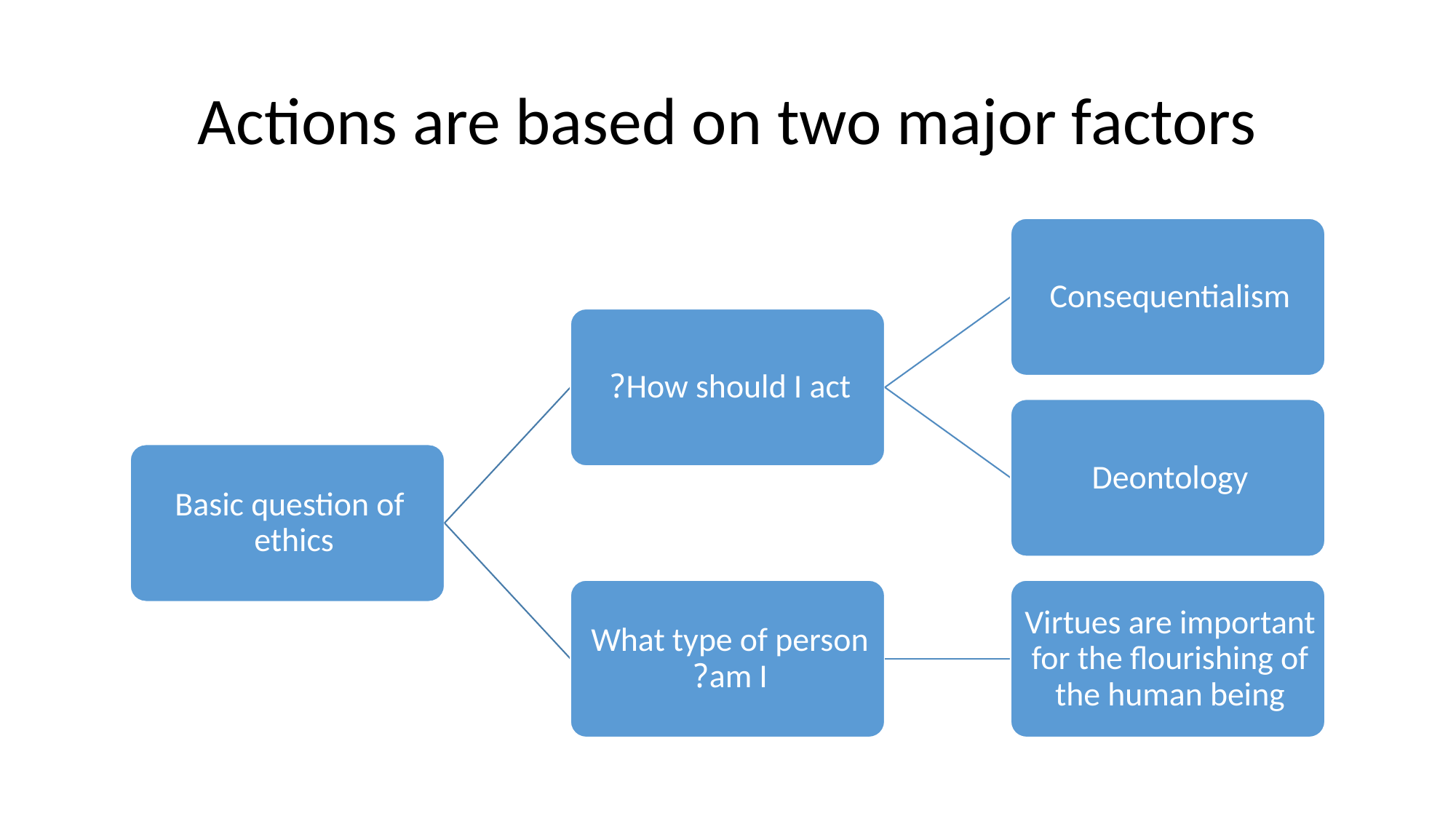

# Actions are based on two major factors
Basic question of ethics

How should I act?

Consequentialism

Deontology

What type of person am I?

Virtues are important for the flourishing of the human being